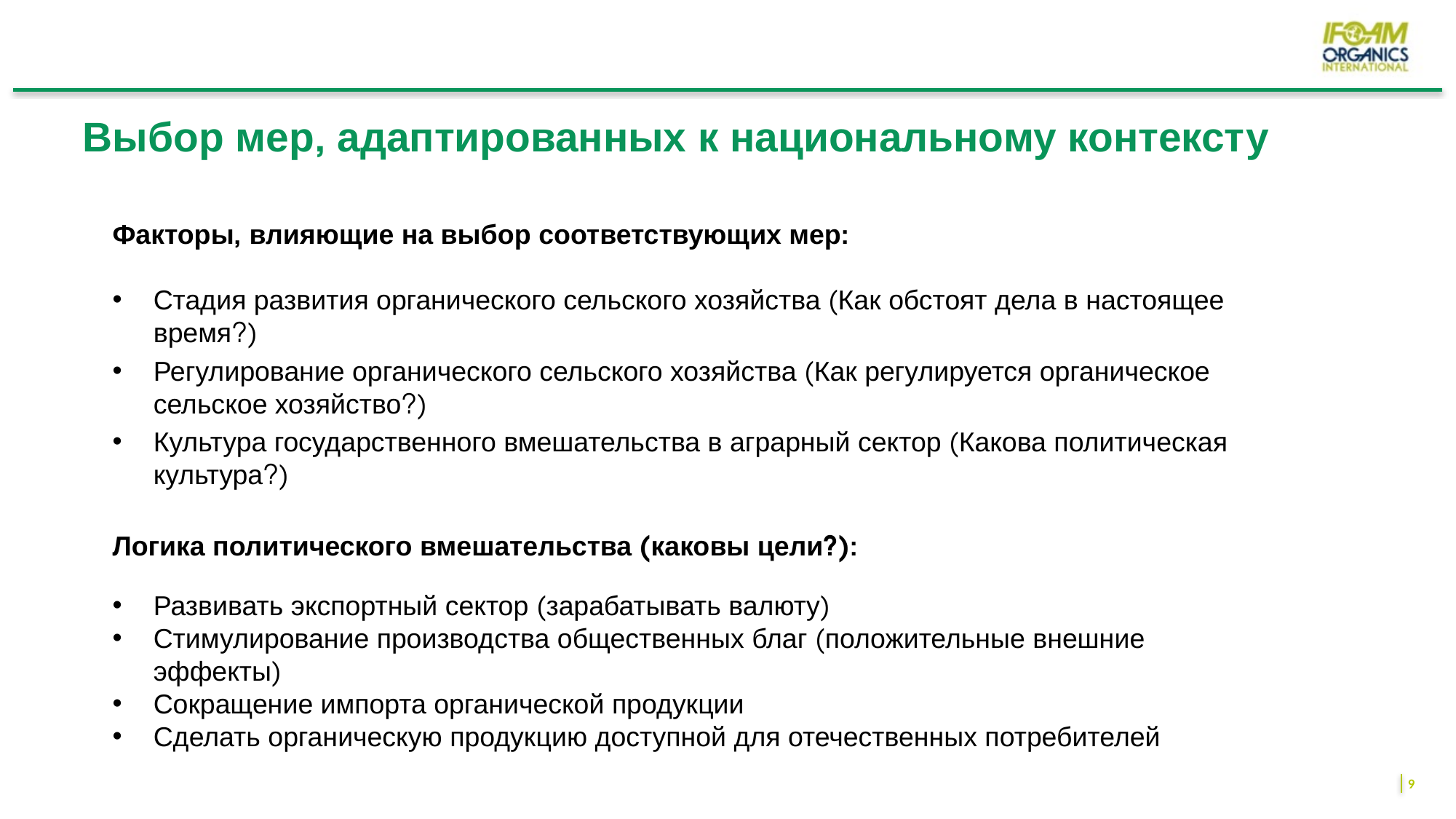

# Выбор мер, адаптированных к национальному контексту
Факторы, влияющие на выбор соответствующих мер:
Стадия развития органического сельского хозяйства (Как обстоят дела в настоящее время?)
Регулирование органического сельского хозяйства (Как регулируется органическое сельское хозяйство?)
Культура государственного вмешательства в аграрный сектор (Какова политическая культура?)

Логика политического вмешательства (каковы цели?):
Развивать экспортный сектор (зарабатывать валюту)
Стимулирование производства общественных благ (положительные внешние эффекты)
Сокращение импорта органической продукции
Сделать органическую продукцию доступной для отечественных потребителей